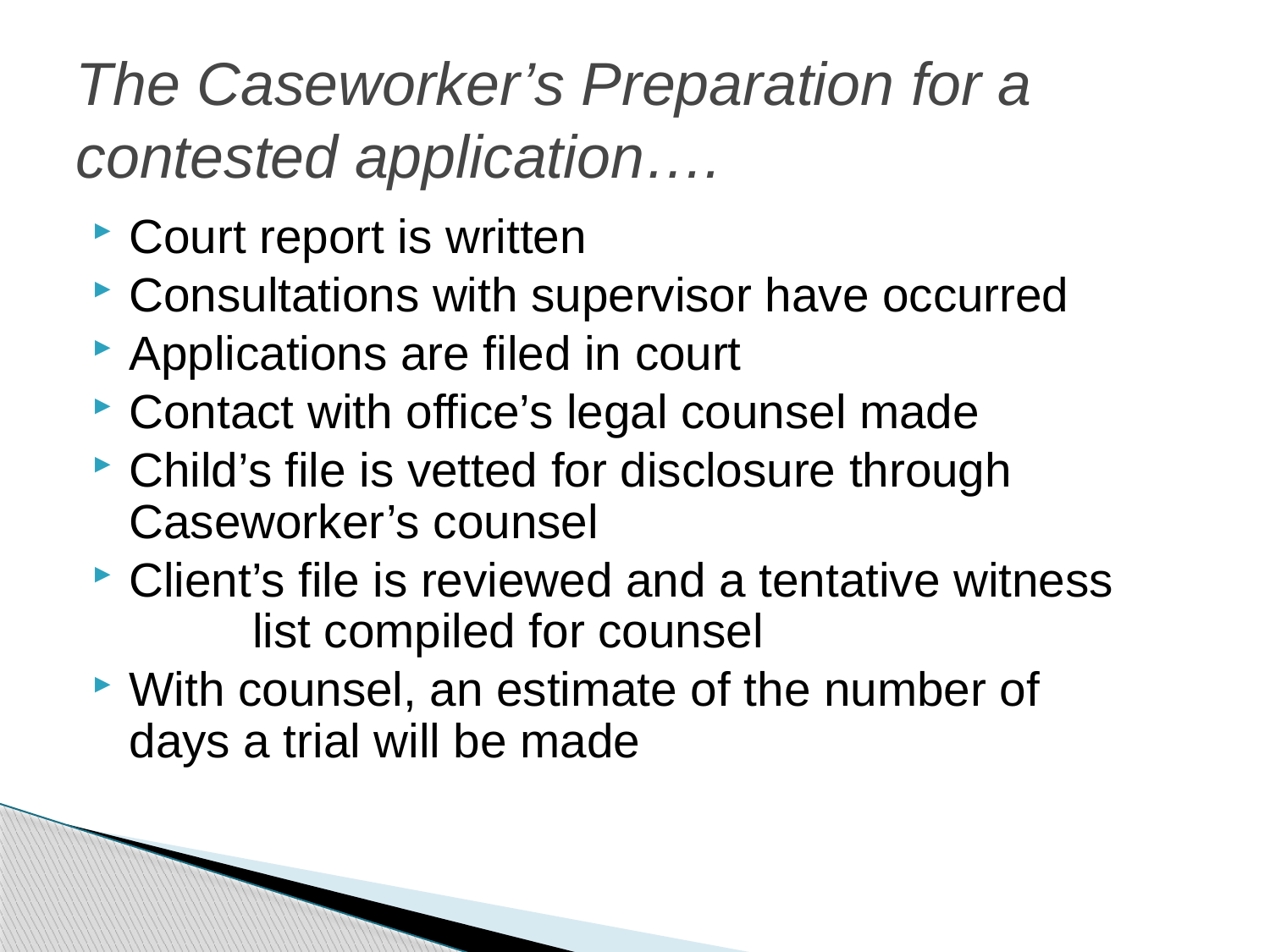

# The Caseworker’s Preparation for a contested application….
Court report is written
Consultations with supervisor have occurred
Applications are filed in court
Contact with office’s legal counsel made
Child’s file is vetted for disclosure through 	Caseworker’s counsel
Client’s file is reviewed and a tentative witness 	list compiled for counsel
With counsel, an estimate of the number of 	days a trial will be made